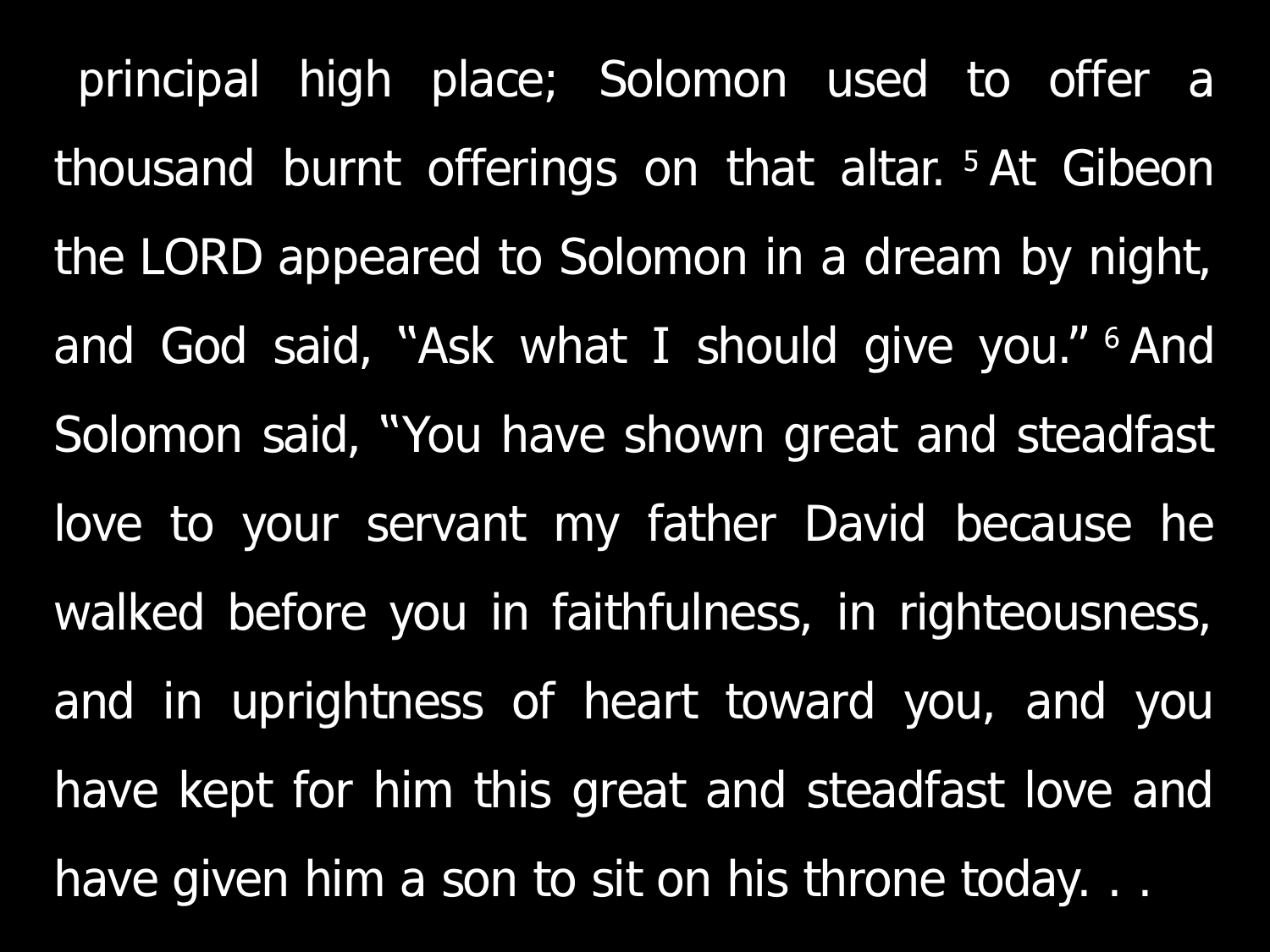

principal high place; Solomon used to offer a thousand burnt offerings on that altar. 5 At Gibeon the Lord appeared to Solomon in a dream by night, and God said, “Ask what I should give you.” 6 And Solomon said, “You have shown great and steadfast love to your servant my father David because he walked before you in faithfulness, in righteousness, and in uprightness of heart toward you, and you have kept for him this great and steadfast love and have given him a son to sit on his throne today. . .